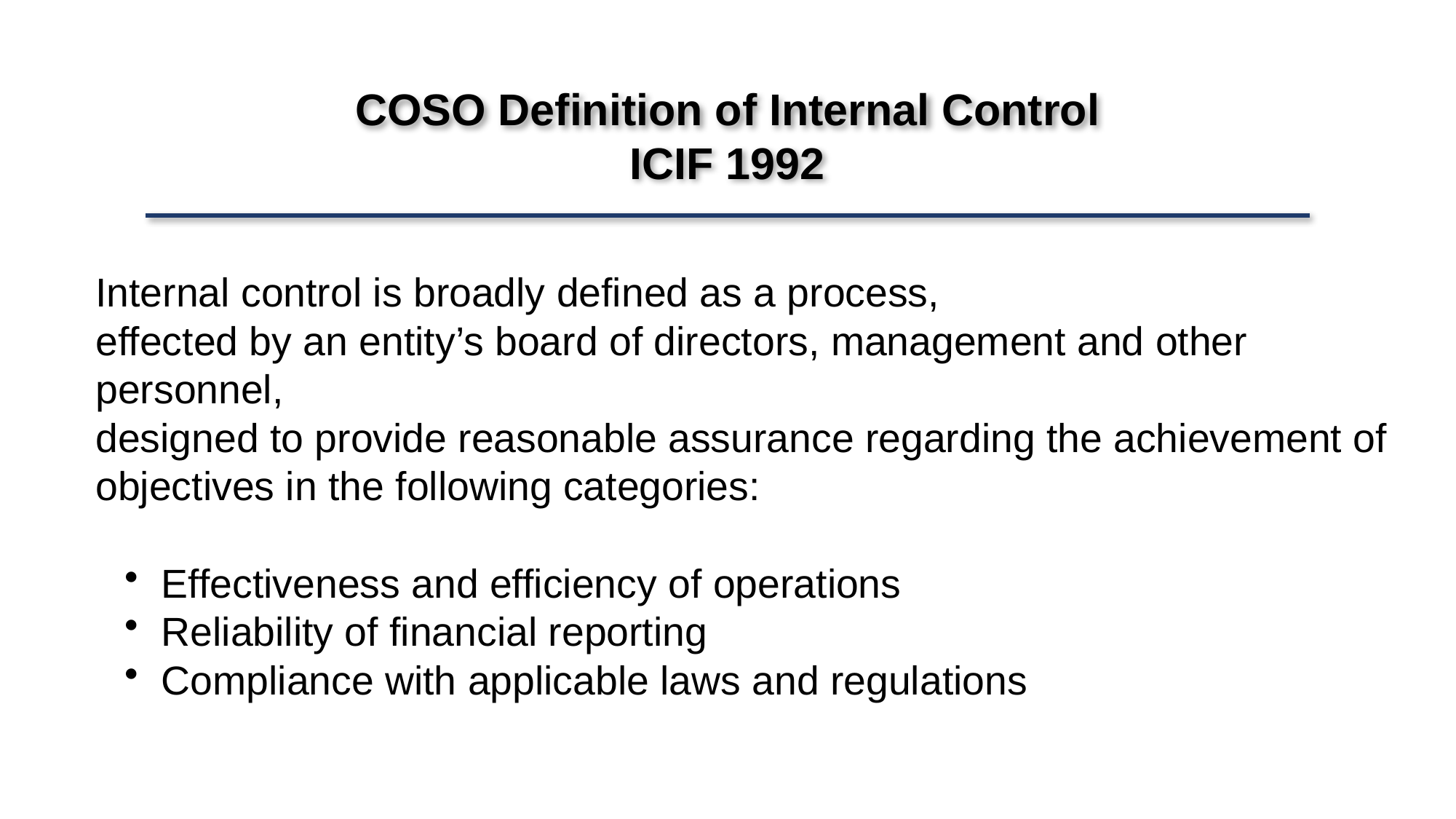

COSO Definition of Internal Control
ICIF 1992
Internal control is broadly defined as a process,
effected by an entity’s board of directors, management and other personnel,
designed to provide reasonable assurance regarding the achievement of objectives in the following categories:

 Effectiveness and efficiency of operations
 Reliability of financial reporting
 Compliance with applicable laws and regulations